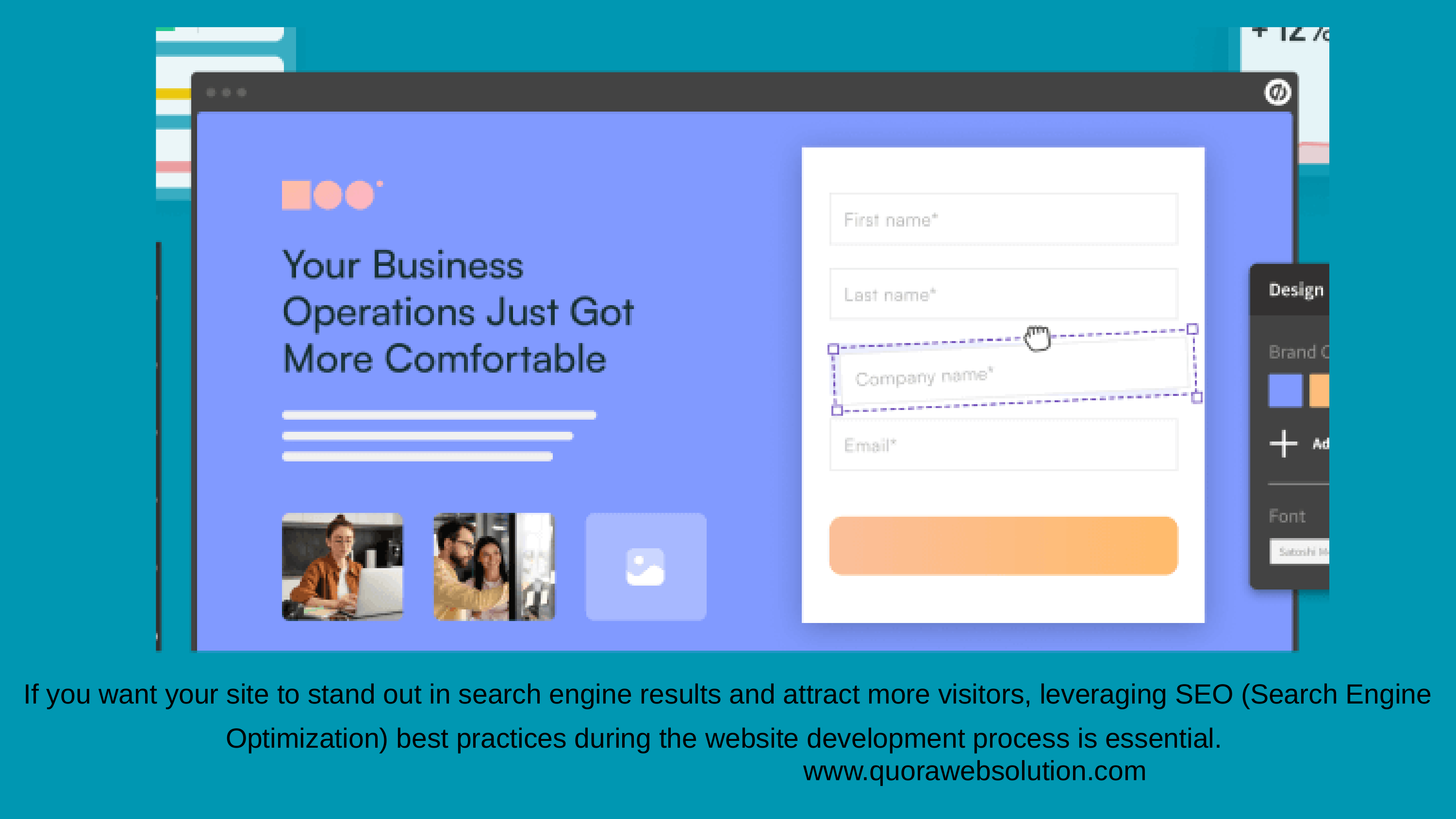

If you want your site to stand out in search engine results and attract more visitors, leveraging SEO (Search Engine Optimization) best practices during the website development process is essential.
www.quorawebsolution.com